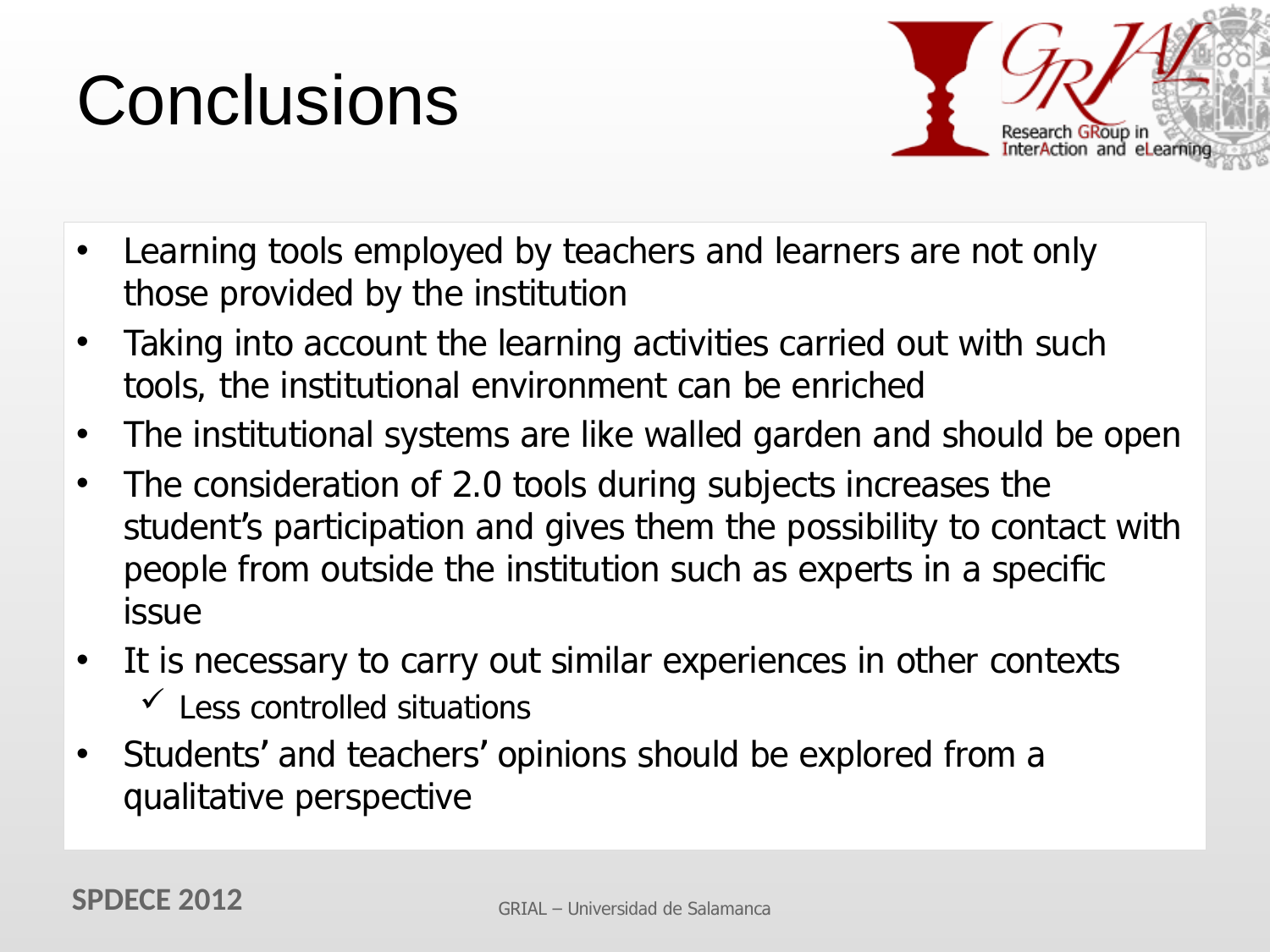

# Conclusions
Learning tools employed by teachers and learners are not only those provided by the institution
Taking into account the learning activities carried out with such tools, the institutional environment can be enriched
The institutional systems are like walled garden and should be open
The consideration of 2.0 tools during subjects increases the student’s participation and gives them the possibility to contact with people from outside the institution such as experts in a specific issue
It is necessary to carry out similar experiences in other contexts
Less controlled situations
Students’ and teachers’ opinions should be explored from a qualitative perspective

SPDECE 2012
GRIAL – Universidad de Salamanca